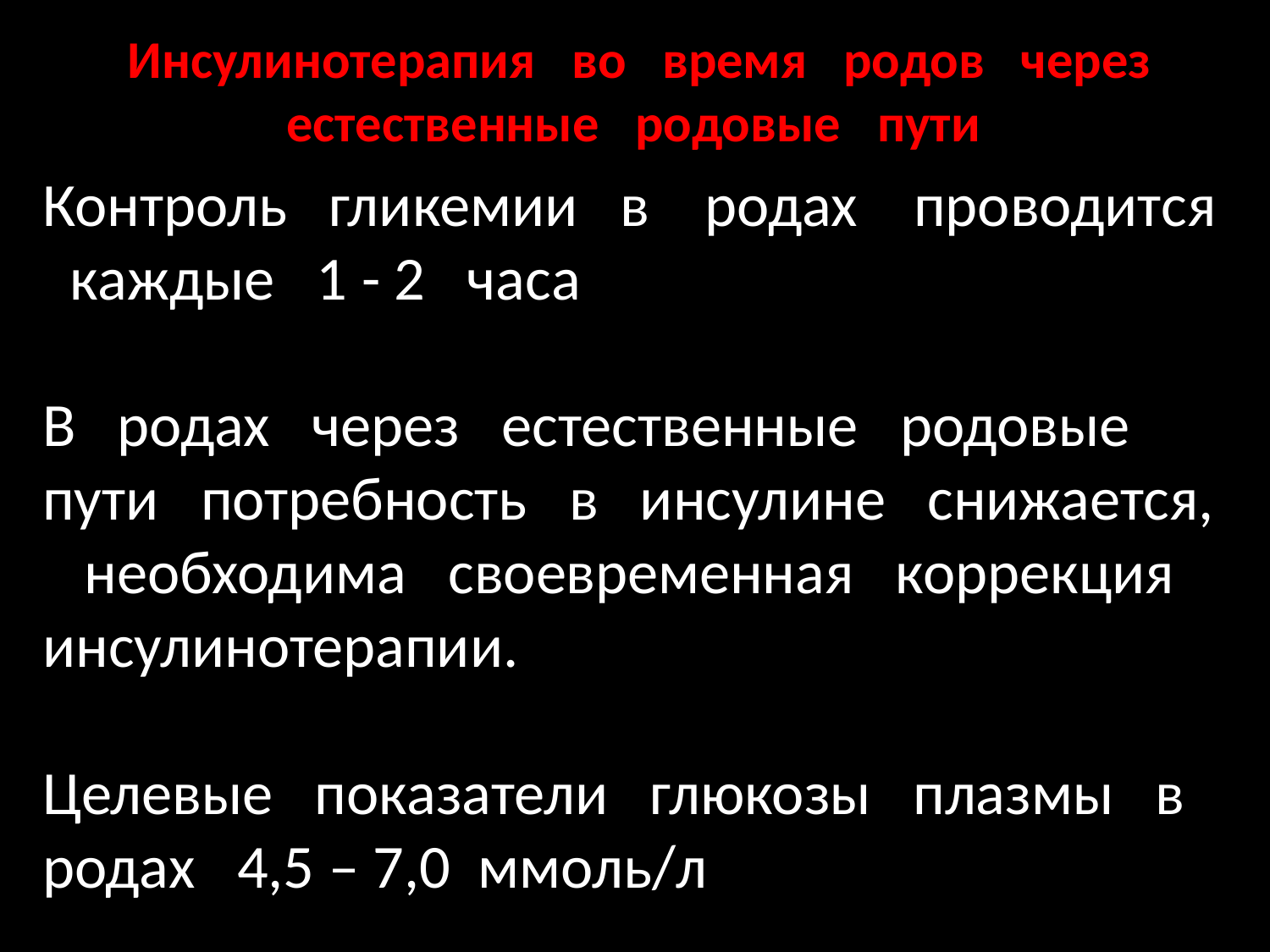

# Инсулинотерапия   во   время   родов   через естественные   родовые   пути
Контроль   гликемии   в    родах    проводится   каждые   1 - 2   часа

В   родах   через   естественные   родовые   пути   потребность   в   инсулине   снижается,    необходима   своевременная   коррекция   инсулинотерапии.

Целевые   показатели   глюкозы   плазмы   в   родах   4,5 – 7,0  ммоль/л